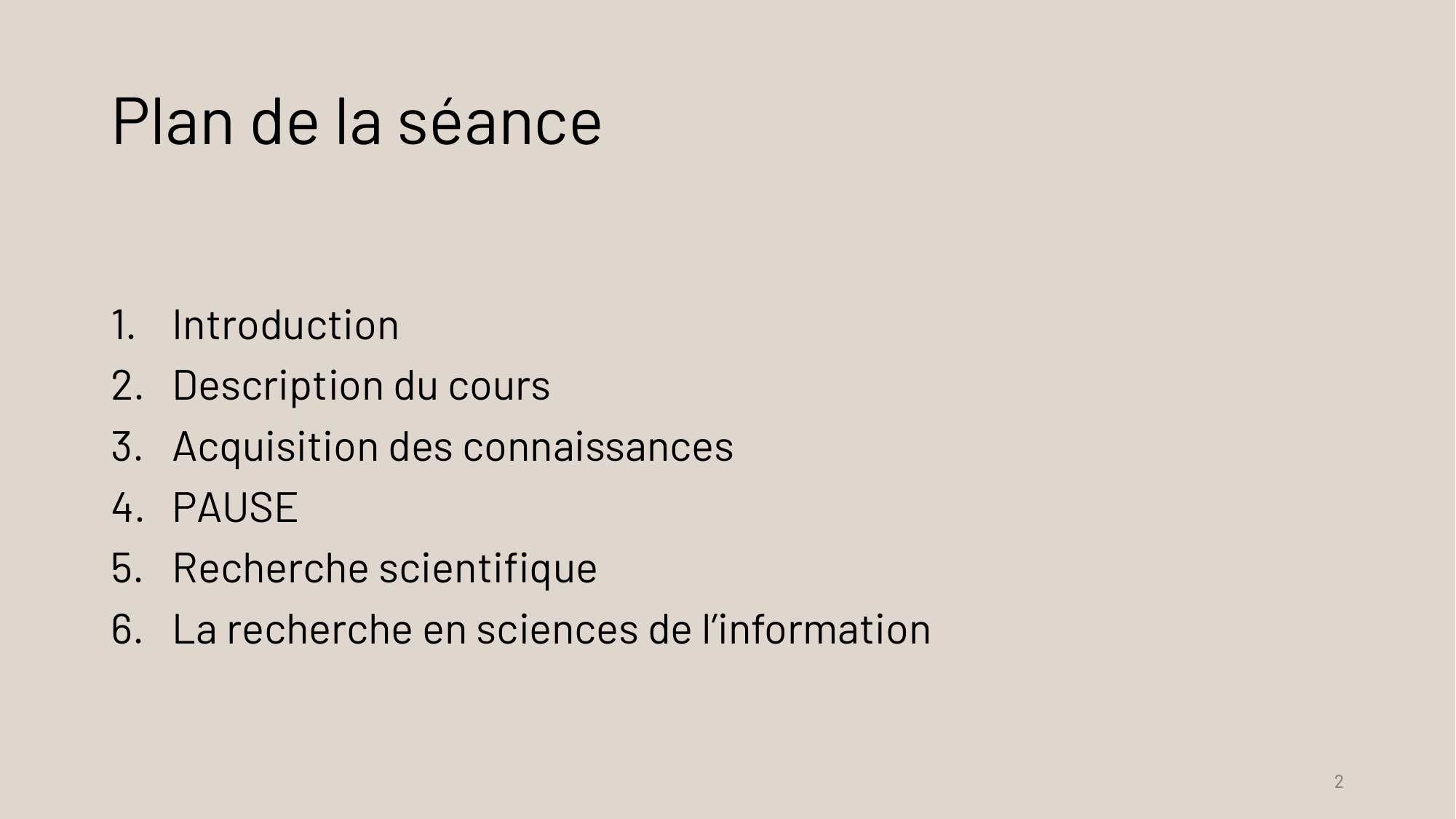

# Plan de la séance
Introduction
Description du cours
Acquisition des connaissances
PAUSE
Recherche scientifique
La recherche en sciences de l’information
2